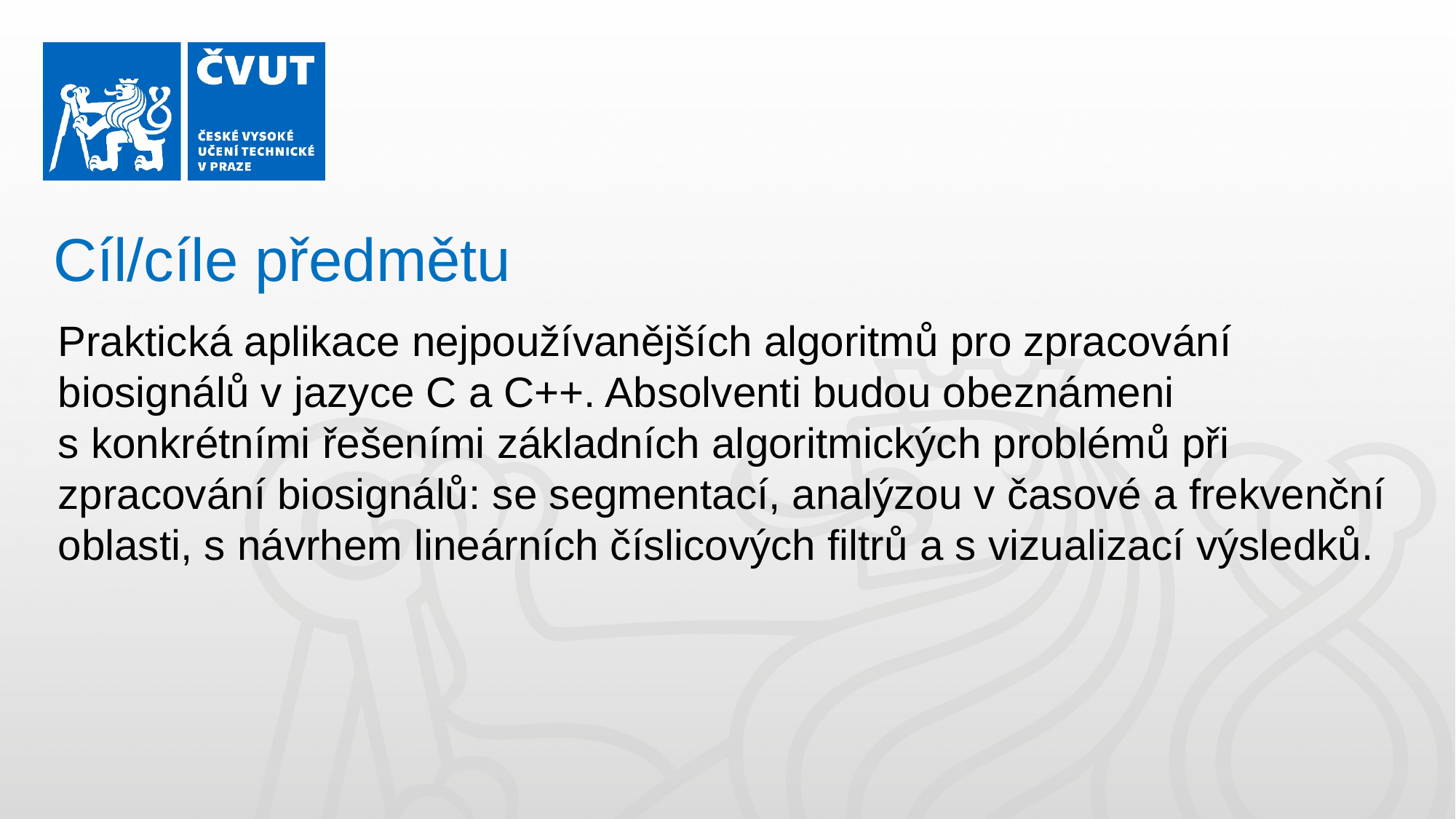

Cíl/cíle předmětu
Praktická aplikace nejpoužívanějších algoritmů pro zpracování biosignálů v jazyce C a C++. Absolventi budou obeznámeni s konkrétními řešeními základních algoritmických problémů při zpracování biosignálů: se segmentací, analýzou v časové a frekvenční oblasti, s návrhem lineárních číslicových filtrů a s vizualizací výsledků.